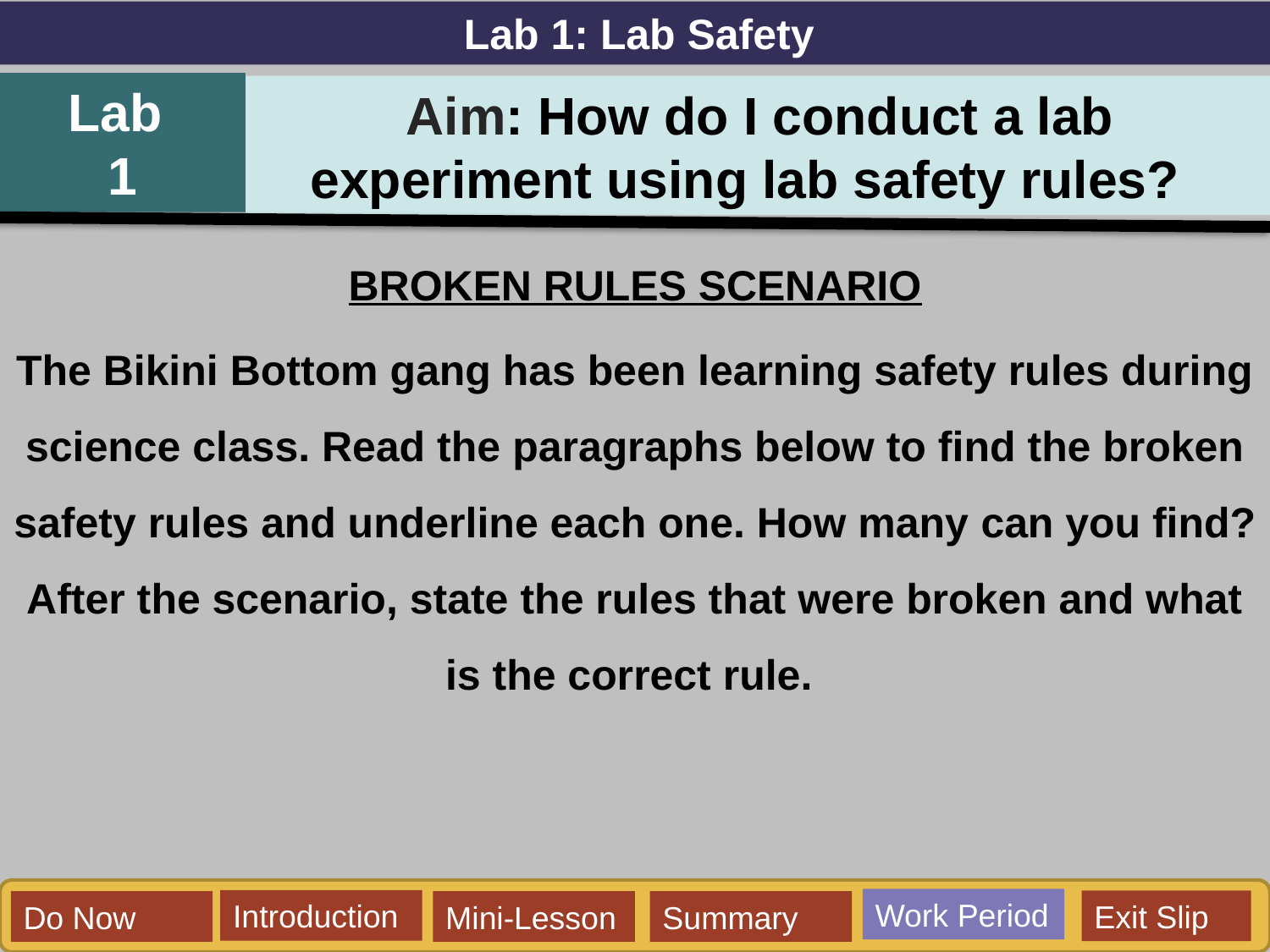

Lab 1: Lab Safety
Lab
1
Aim: How do I conduct a lab experiment using lab safety rules?
BROKEN RULES SCENARIO
The Bikini Bottom gang has been learning safety rules during science class. Read the paragraphs below to find the broken safety rules and underline each one. How many can you find? After the scenario, state the rules that were broken and what is the correct rule.

Work Period
Exit Slip
Introduction
Do Now
Mini-Lesson
Summary